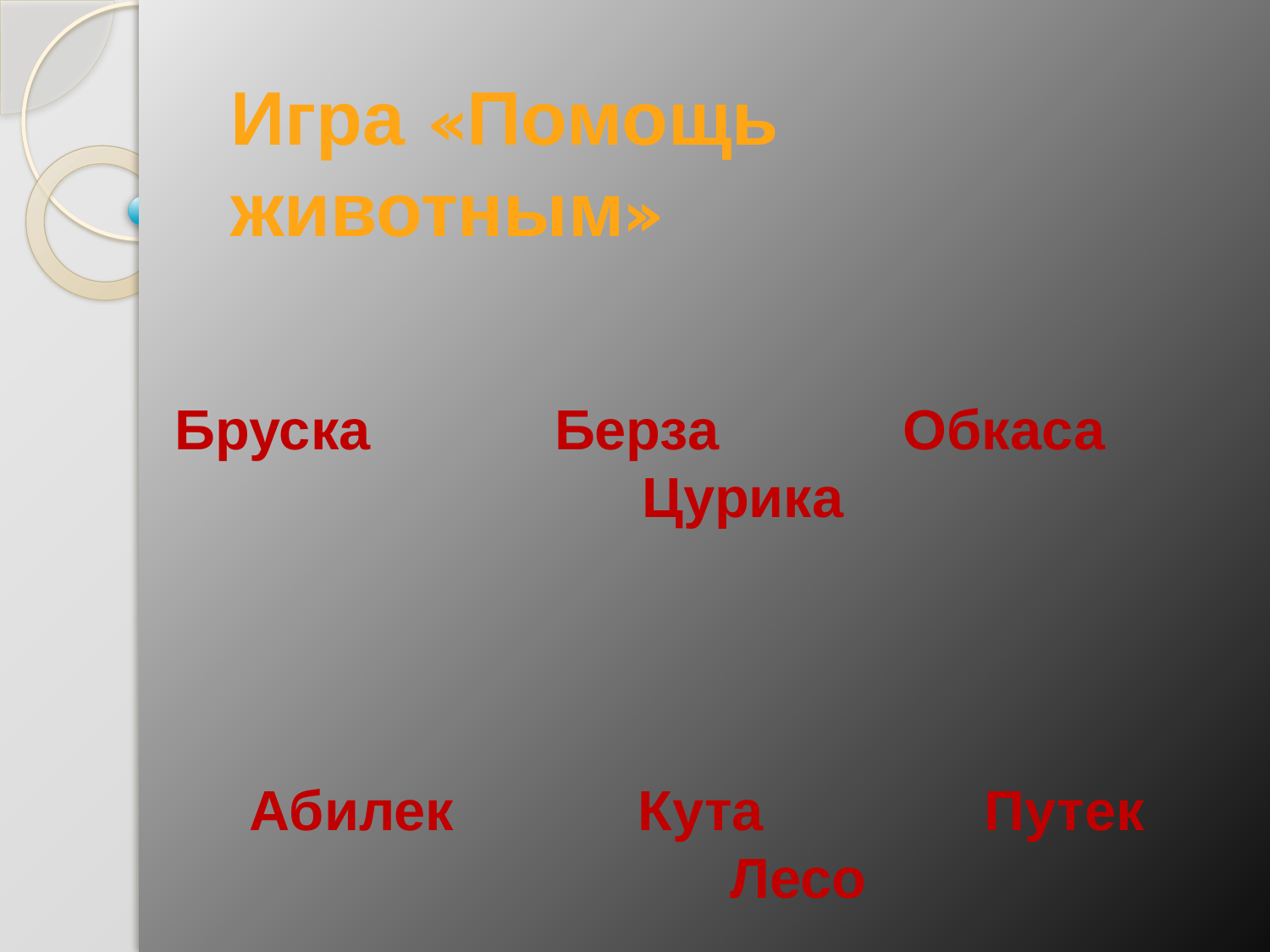

Бруска          Берза          Обкаса             Цурика

     Абилек          Кута            Путек                 Лесо
# Игра «Помощь животным»